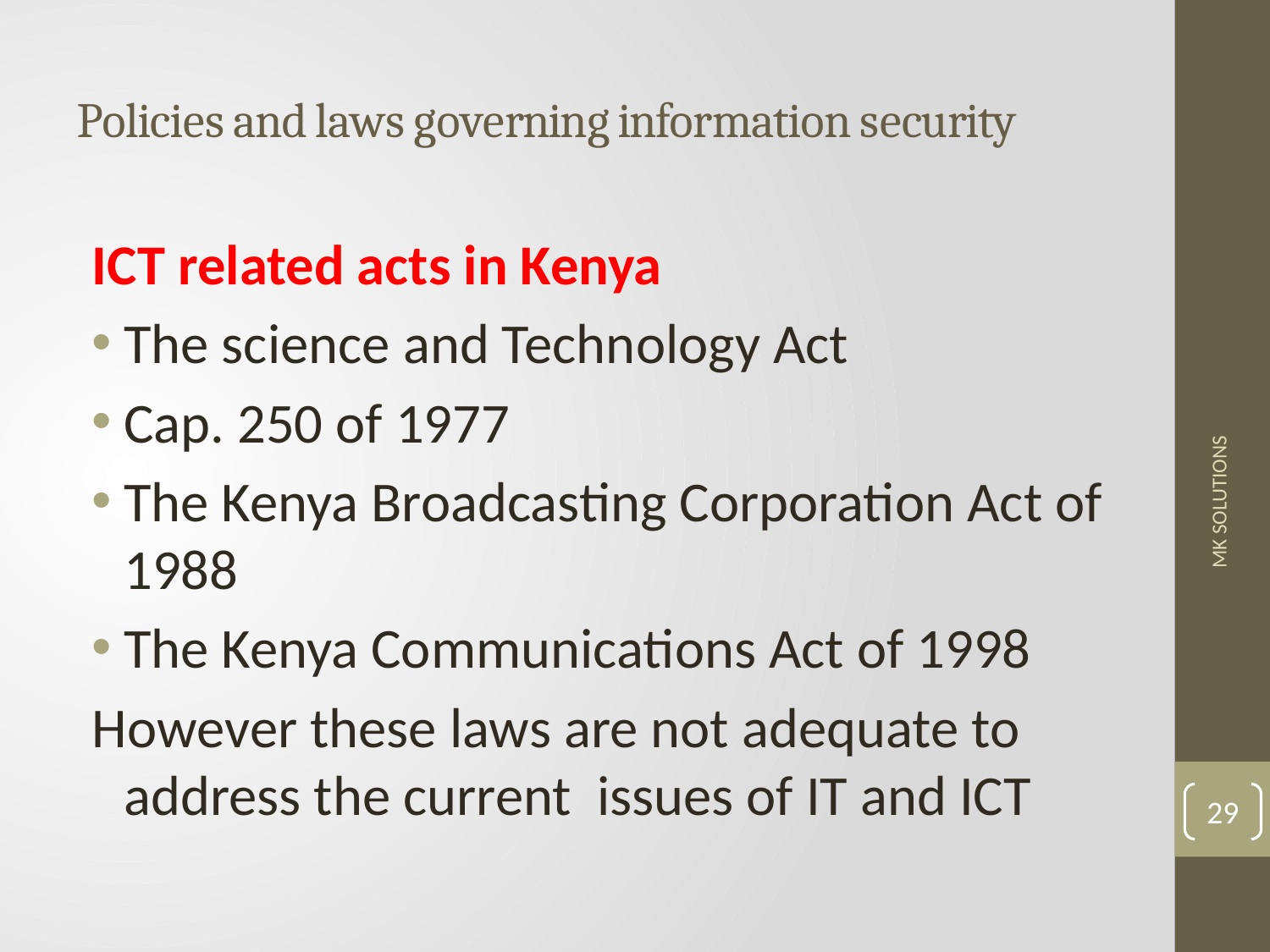

# Policies and laws governing information security
ICT related acts in Kenya
The science and Technology Act
Cap. 250 of 1977
The Kenya Broadcasting Corporation Act of 1988
The Kenya Communications Act of 1998
However these laws are not adequate to address the current  issues of IT and ICT
MK SOLUTIONS
29